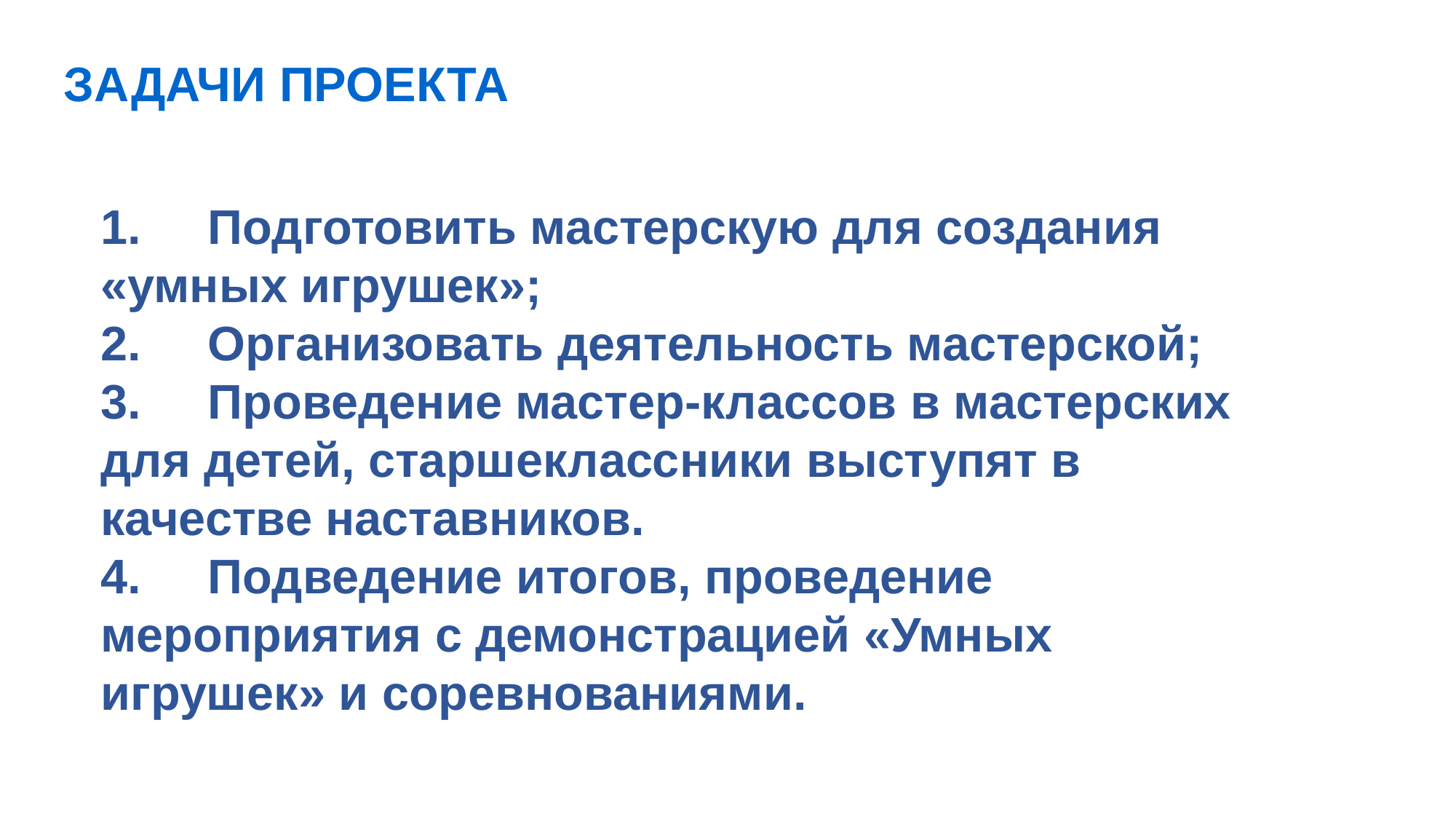

ЗАДАЧИ ПРОЕКТА
1.     Подготовить мастерскую для создания «умных игрушек»;
2.     Организовать деятельность мастерской;
3.     Проведение мастер-классов в мастерских для детей, старшеклассники выступят в качестве наставников.
4.     Подведение итогов, проведение мероприятия с демонстрацией «Умных игрушек» и соревнованиями.